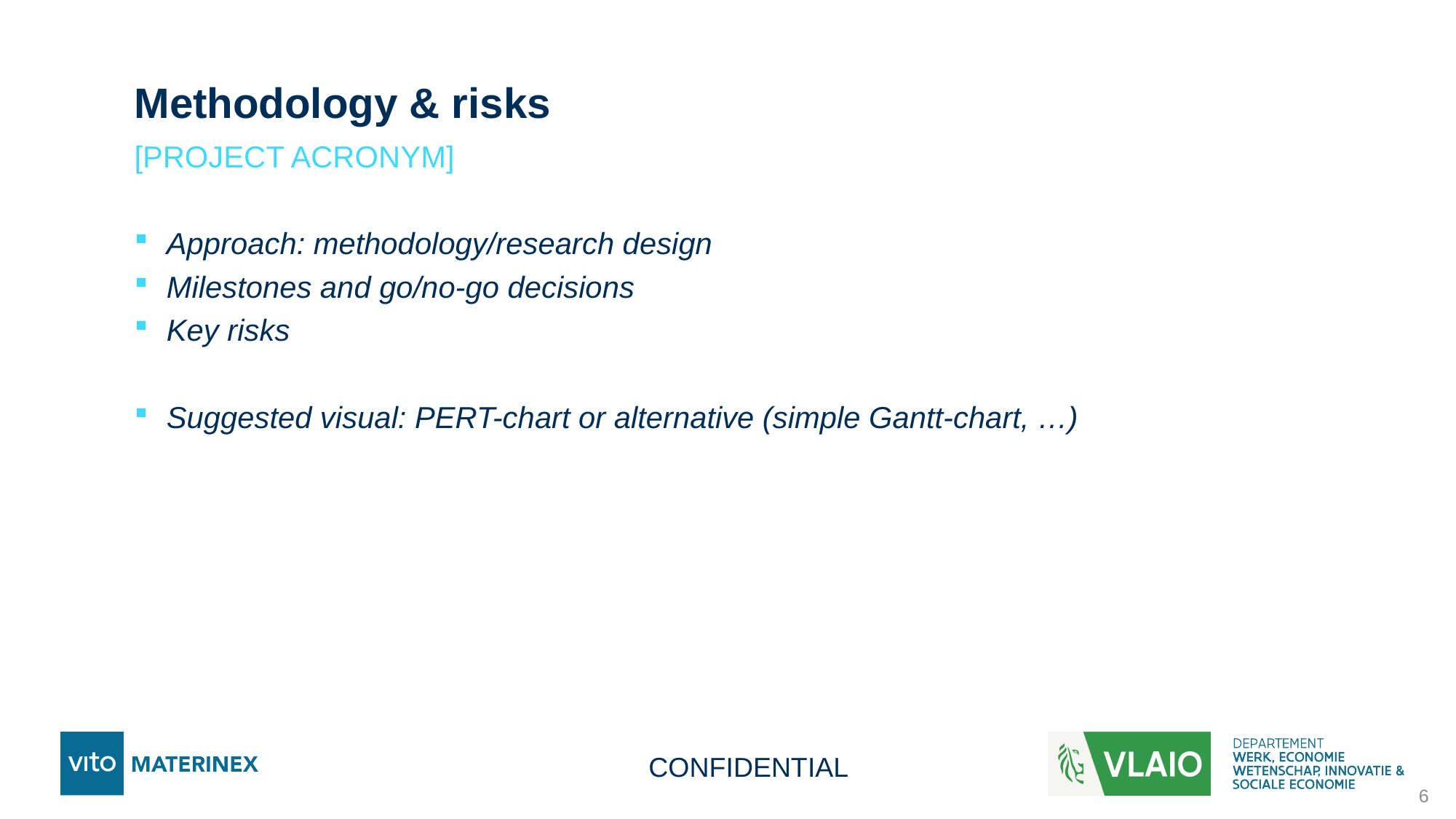

# Methodology & risks
[PROJECT ACRONYM]
Approach: methodology/research design
Milestones and go/no-go decisions
Key risks

Suggested visual: PERT-chart or alternative (simple Gantt-chart, …)